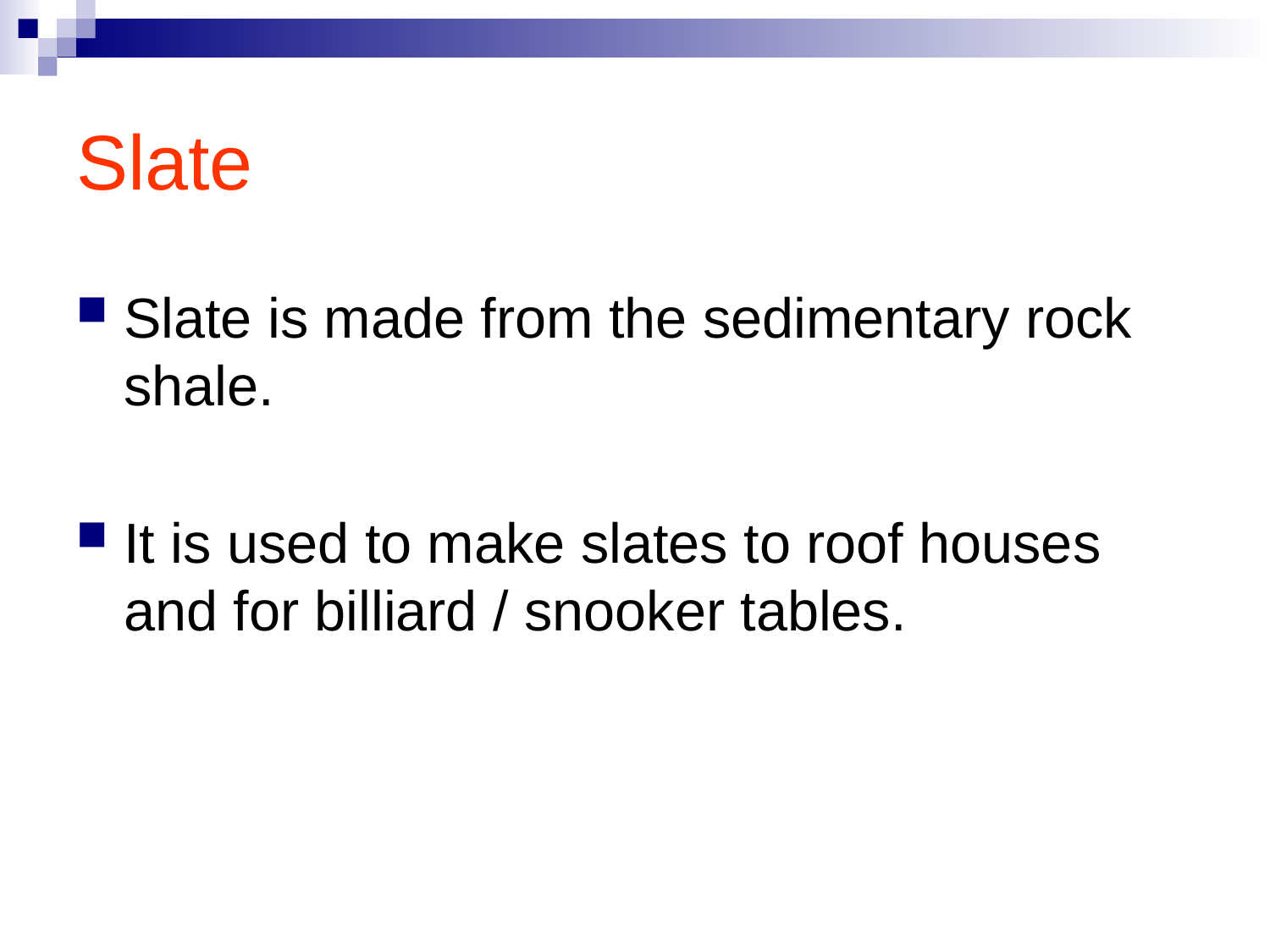

# Slate
Slate is made from the sedimentary rock shale.

It is used to make slates to roof houses and for billiard / snooker tables.